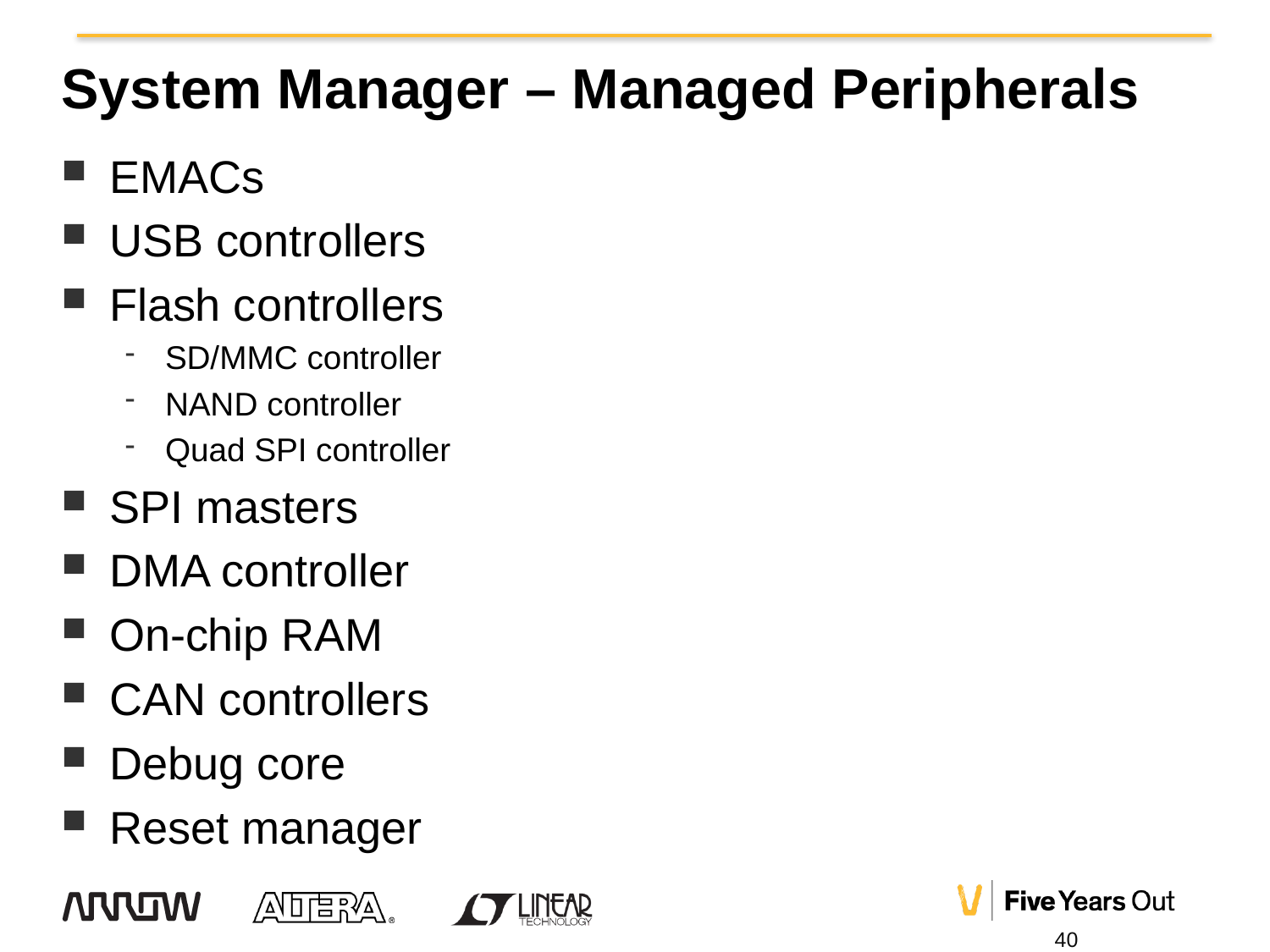

# System Manager – Managed Peripherals
EMACs
USB controllers
Flash controllers
SD/MMC controller
NAND controller
Quad SPI controller
SPI masters
DMA controller
On-chip RAM
CAN controllers
Debug core
Reset manager